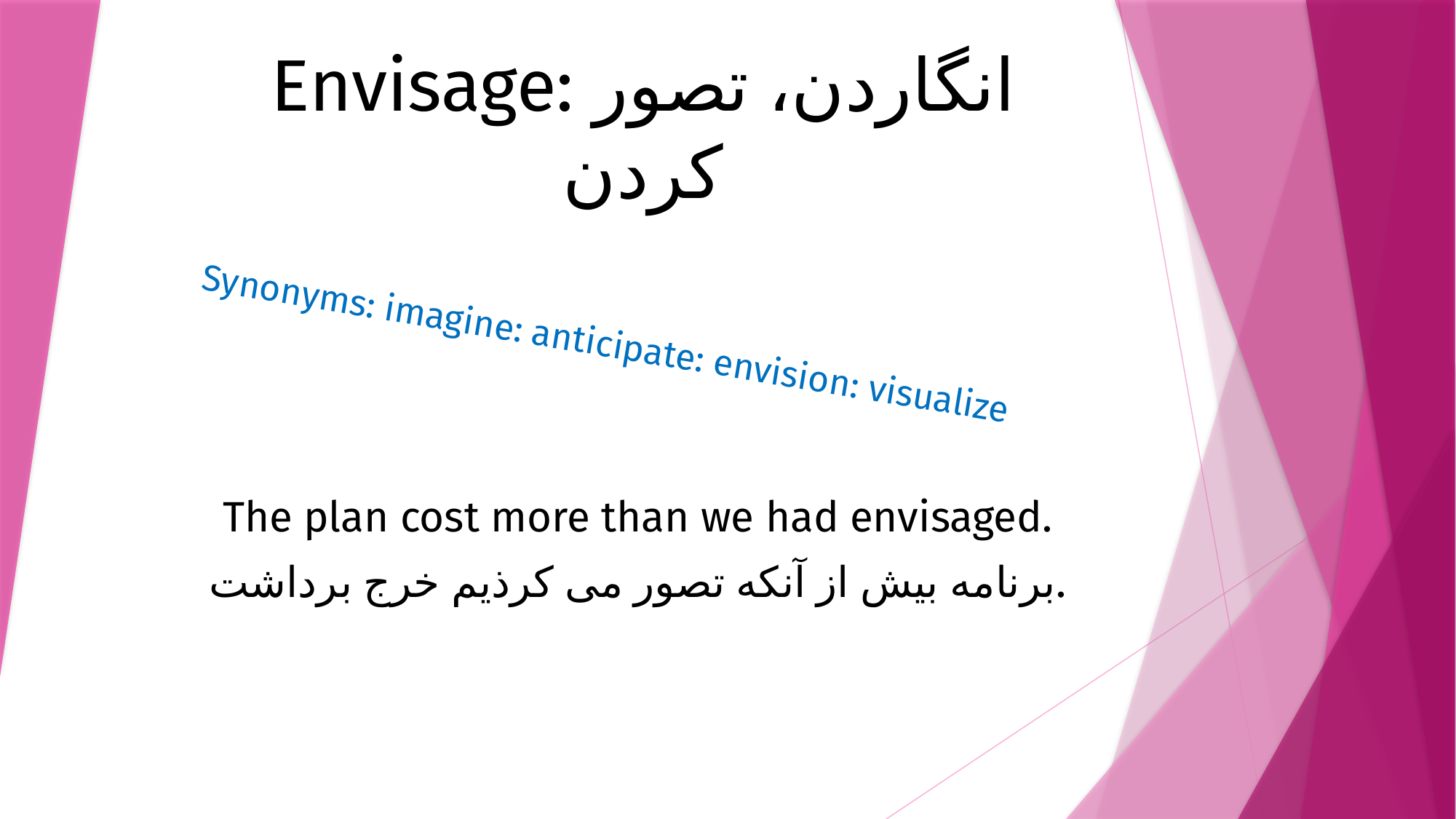

# Envisage: انگاردن، تصور کردن
Synonyms: imagine: anticipate: envision: visualize
The plan cost more than we had envisaged.
برنامه بیش از آنکه تصور می کرذیم خرج برداشت.